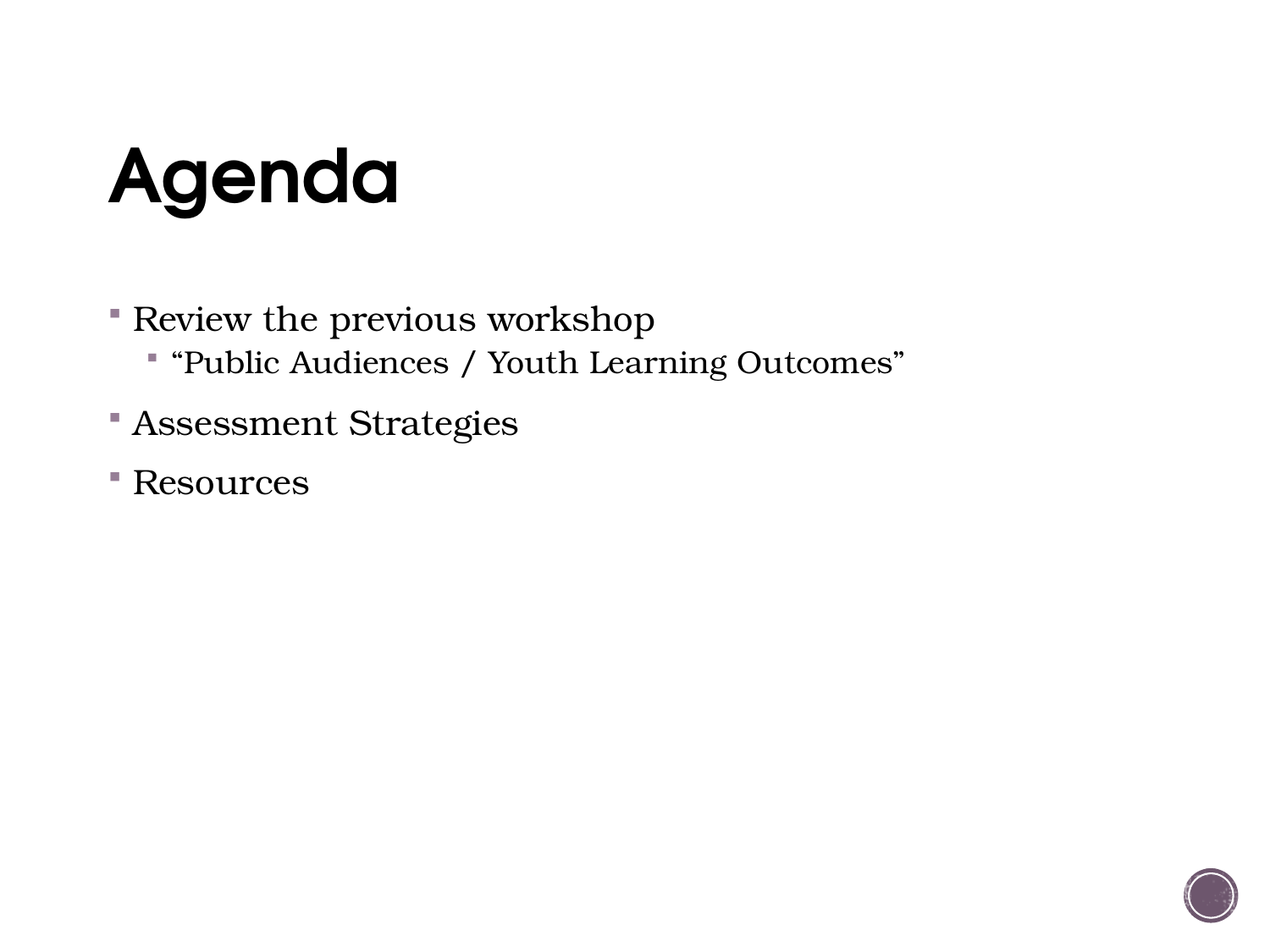

# Agenda
Review the previous workshop
“Public Audiences / Youth Learning Outcomes”
Assessment Strategies
Resources